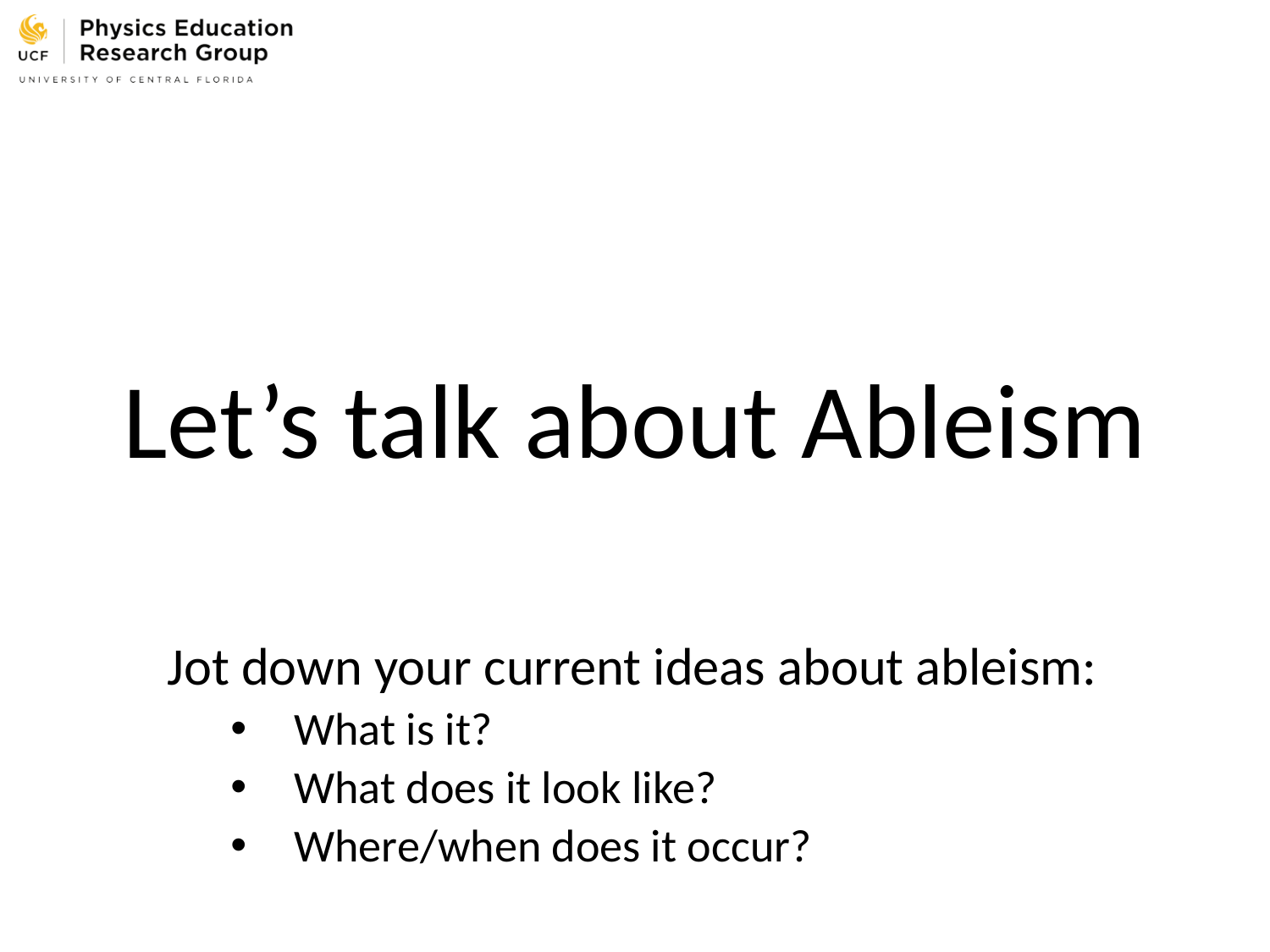

# Let’s talk about Ableism
Jot down your current ideas about ableism:
What is it?
What does it look like?
Where/when does it occur?